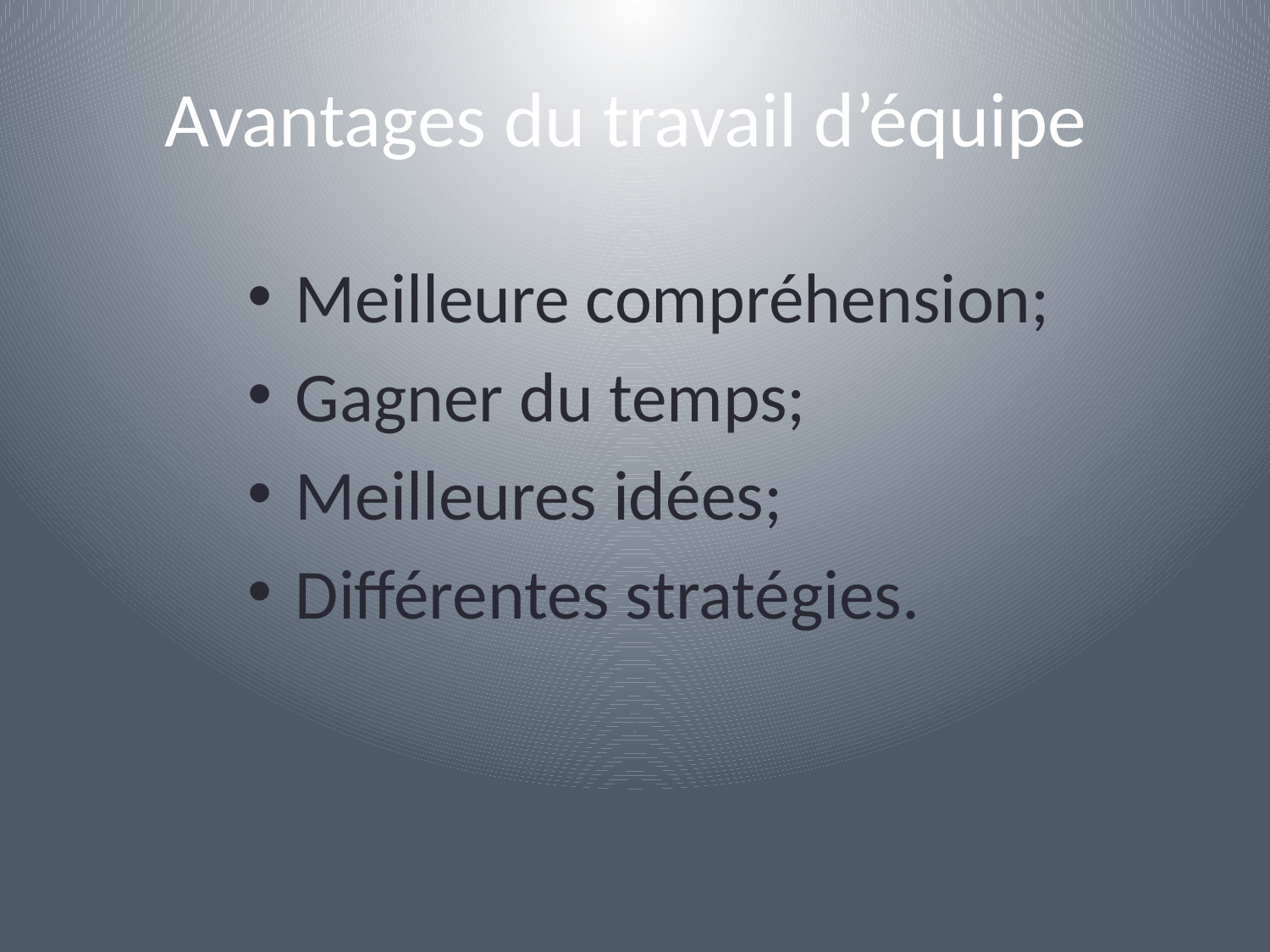

# Avantages du travail d’équipe
Meilleure compréhension;
Gagner du temps;
Meilleures idées;
Différentes stratégies.